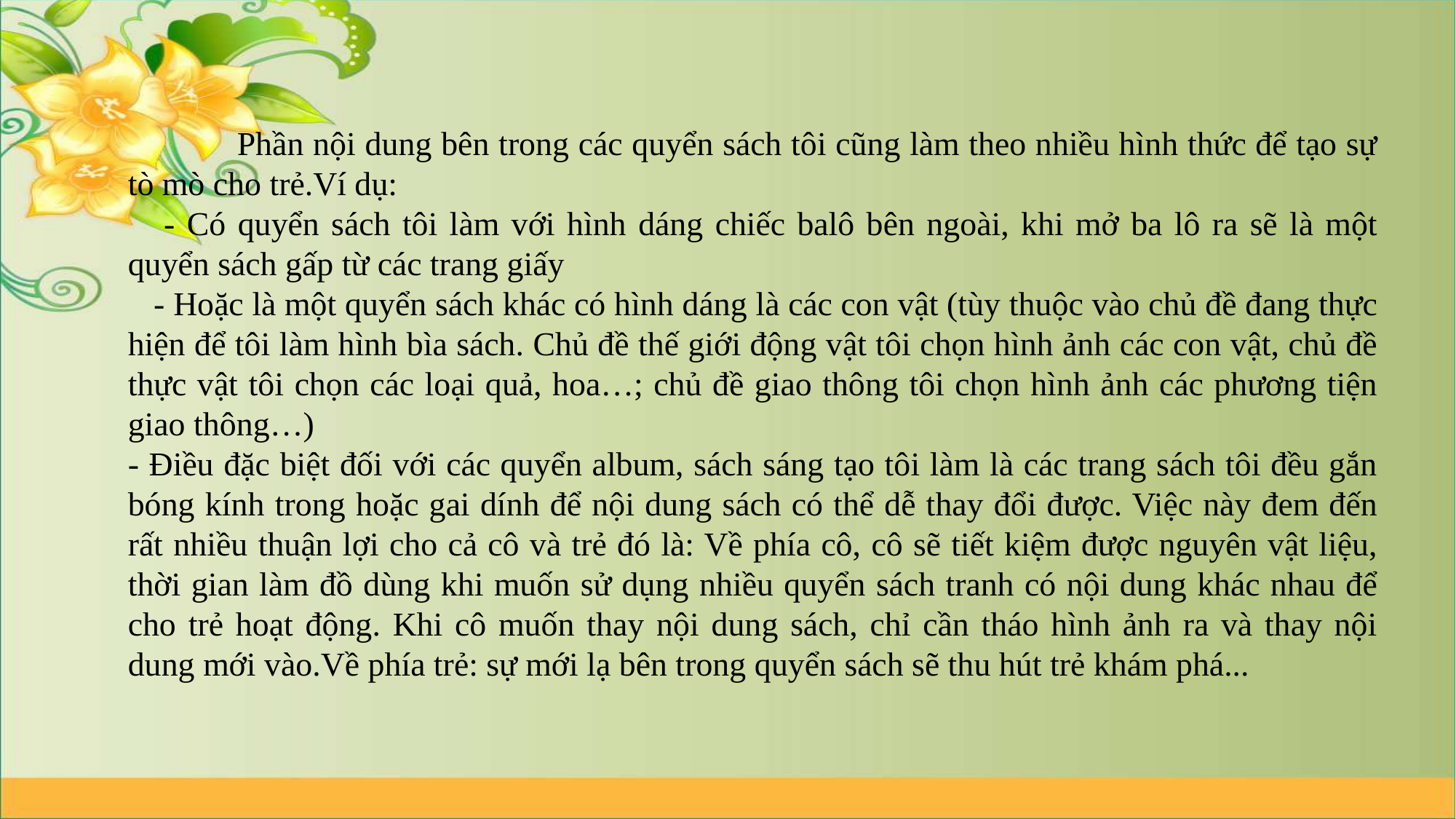

Phần nội dung bên trong các quyển sách tôi cũng làm theo nhiều hình thức để tạo sự tò mò cho trẻ.Ví dụ:
   - Có quyển sách tôi làm với hình dáng chiếc balô bên ngoài, khi mở ba lô ra sẽ là một quyển sách gấp từ các trang giấy
   - Hoặc là một quyển sách khác có hình dáng là các con vật (tùy thuộc vào chủ đề đang thực hiện để tôi làm hình bìa sách. Chủ đề thế giới động vật tôi chọn hình ảnh các con vật, chủ đề thực vật tôi chọn các loại quả, hoa…; chủ đề giao thông tôi chọn hình ảnh các phương tiện giao thông…)
- Điều đặc biệt đối với các quyển album, sách sáng tạo tôi làm là các trang sách tôi đều gắn bóng kính trong hoặc gai dính để nội dung sách có thể dễ thay đổi được. Việc này đem đến rất nhiều thuận lợi cho cả cô và trẻ đó là: Về phía cô, cô sẽ tiết kiệm được nguyên vật liệu, thời gian làm đồ dùng khi muốn sử dụng nhiều quyển sách tranh có nội dung khác nhau để cho trẻ hoạt động. Khi cô muốn thay nội dung sách, chỉ cần tháo hình ảnh ra và thay nội dung mới vào.Về phía trẻ: sự mới lạ bên trong quyển sách sẽ thu hút trẻ khám phá...